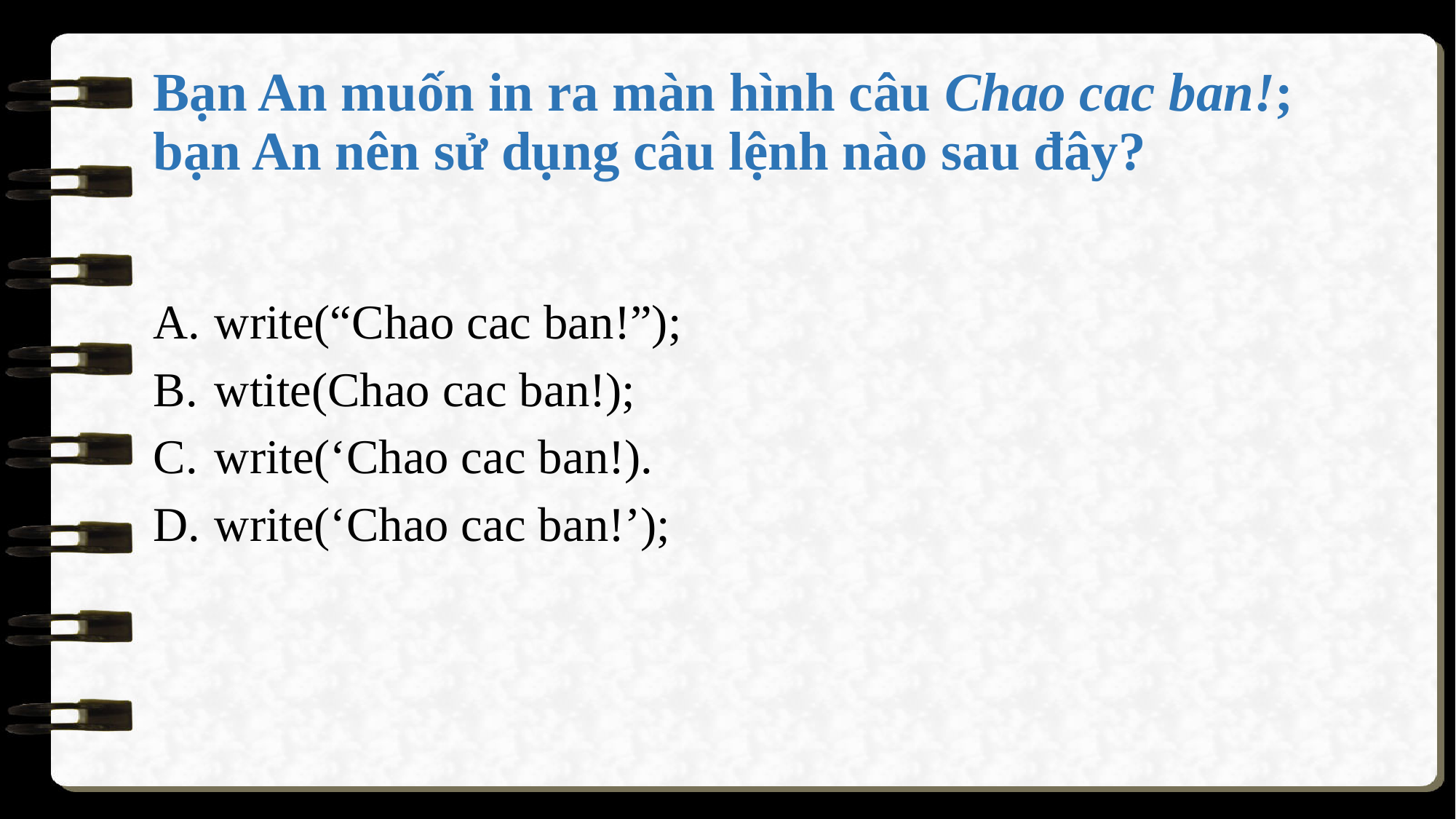

# Bạn An muốn in ra màn hình câu Chao cac ban!; bạn An nên sử dụng câu lệnh nào sau đây?

write(“Chao cac ban!”);
wtite(Chao cac ban!);
write(‘Chao cac ban!).
write(‘Chao cac ban!’);